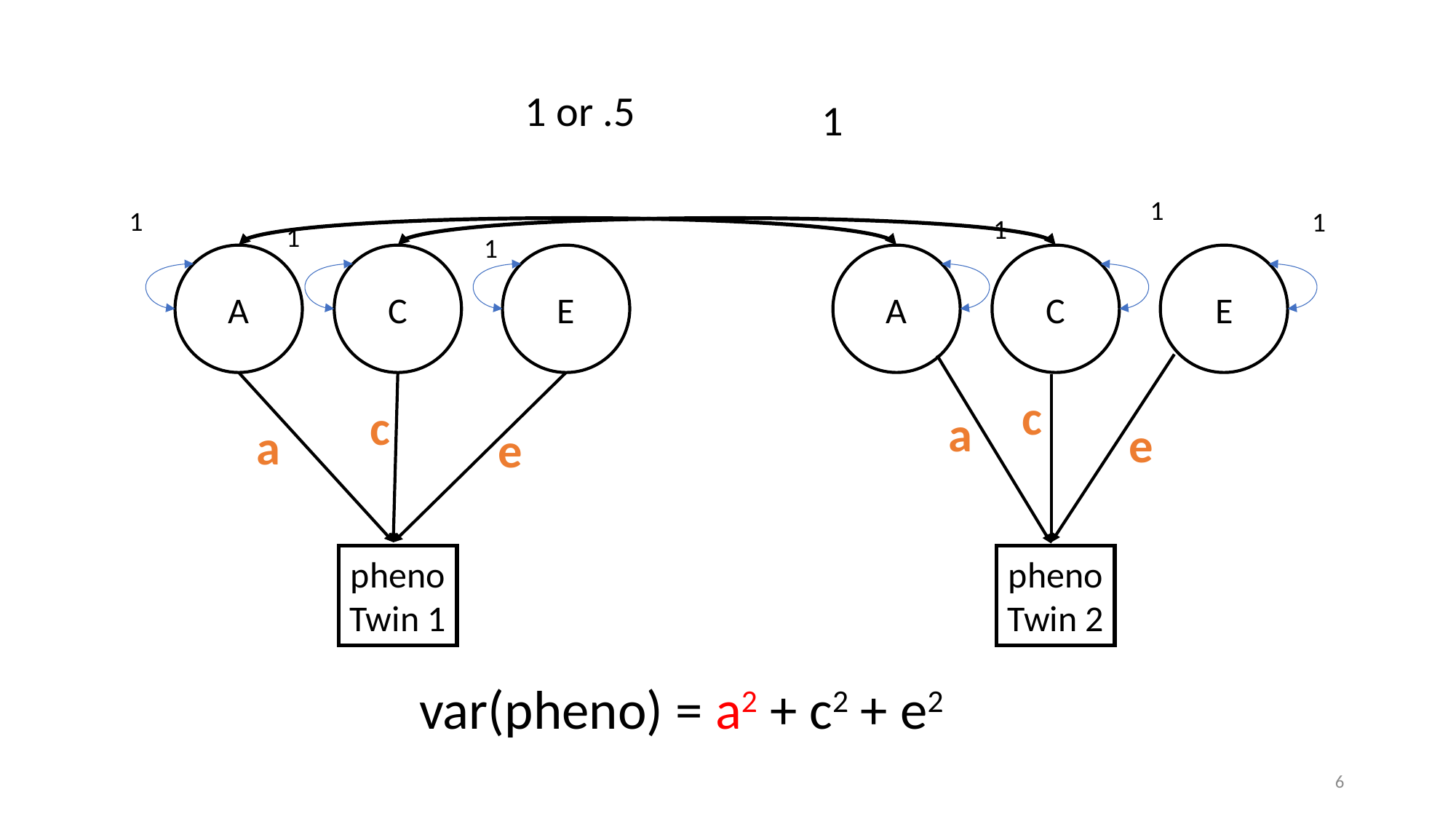

1 or .5
1
1
1
1
1
1
1
A
C
E
A
C
E
c
c
a
e
a
e
pheno
Twin 1
pheno
Twin 2
var(pheno) = a2 + c2 + e2
6